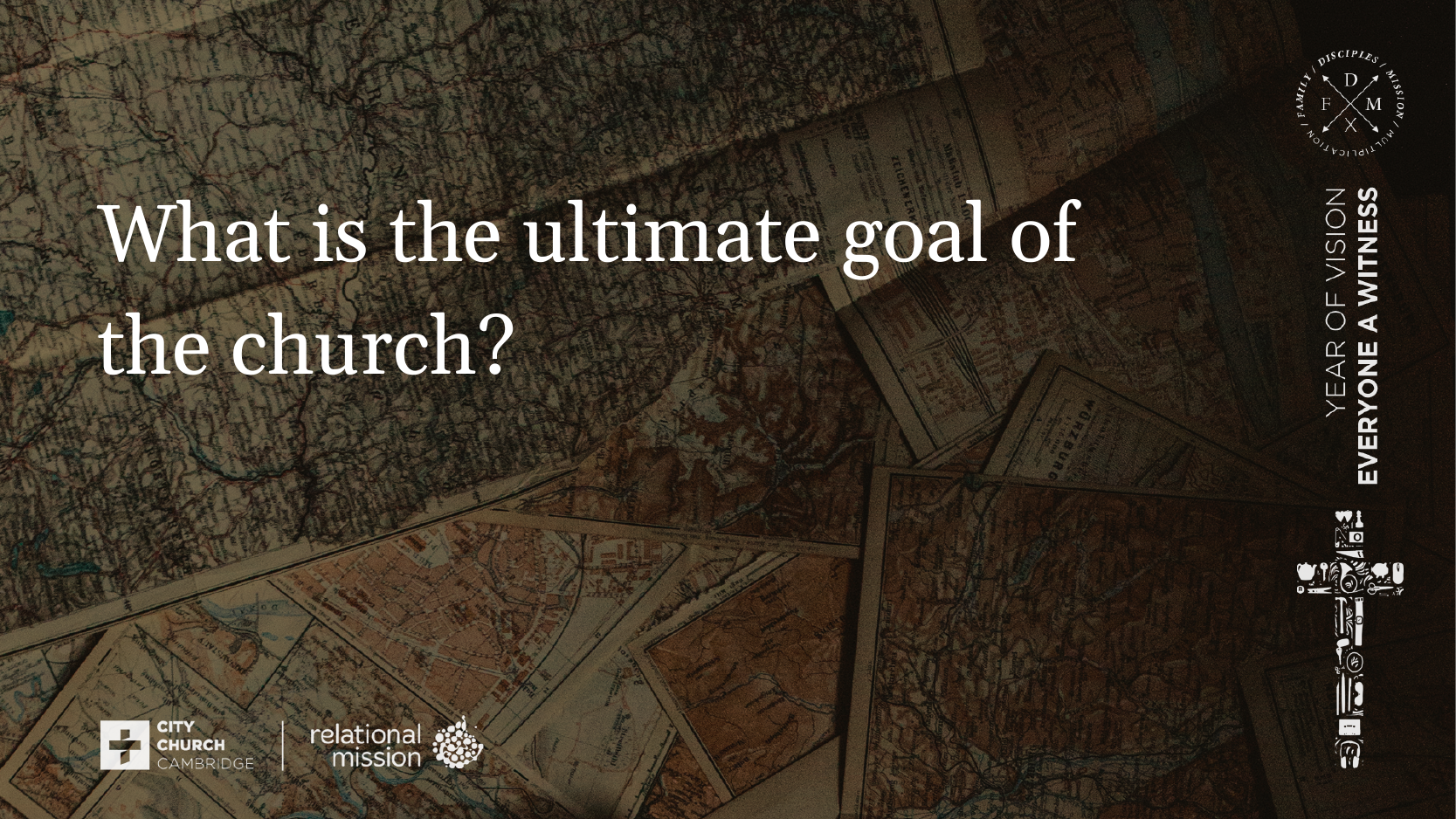

What is the ultimate goal of
the church?